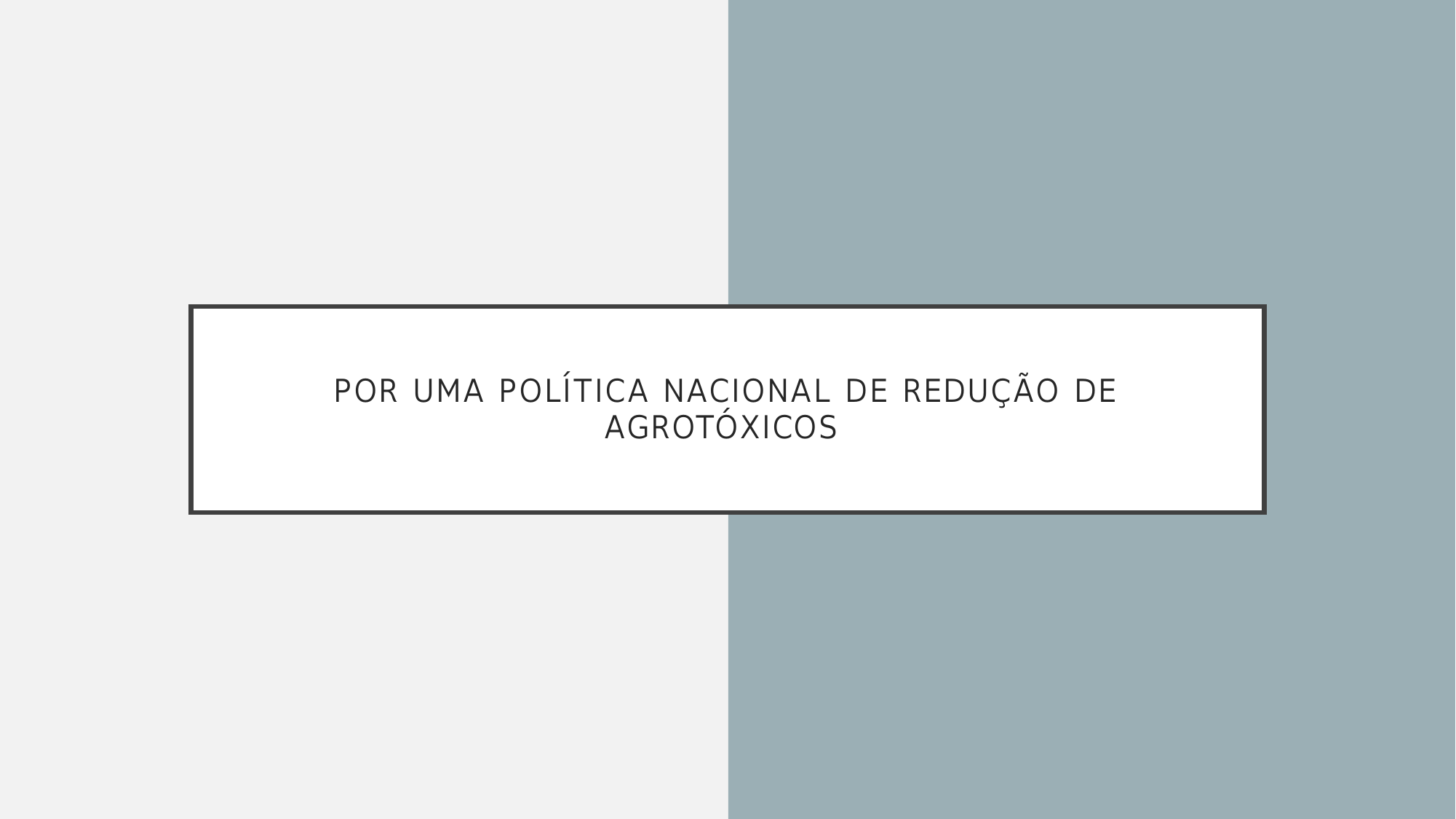

# POR UMA política nacional de redução de agrotóxicos